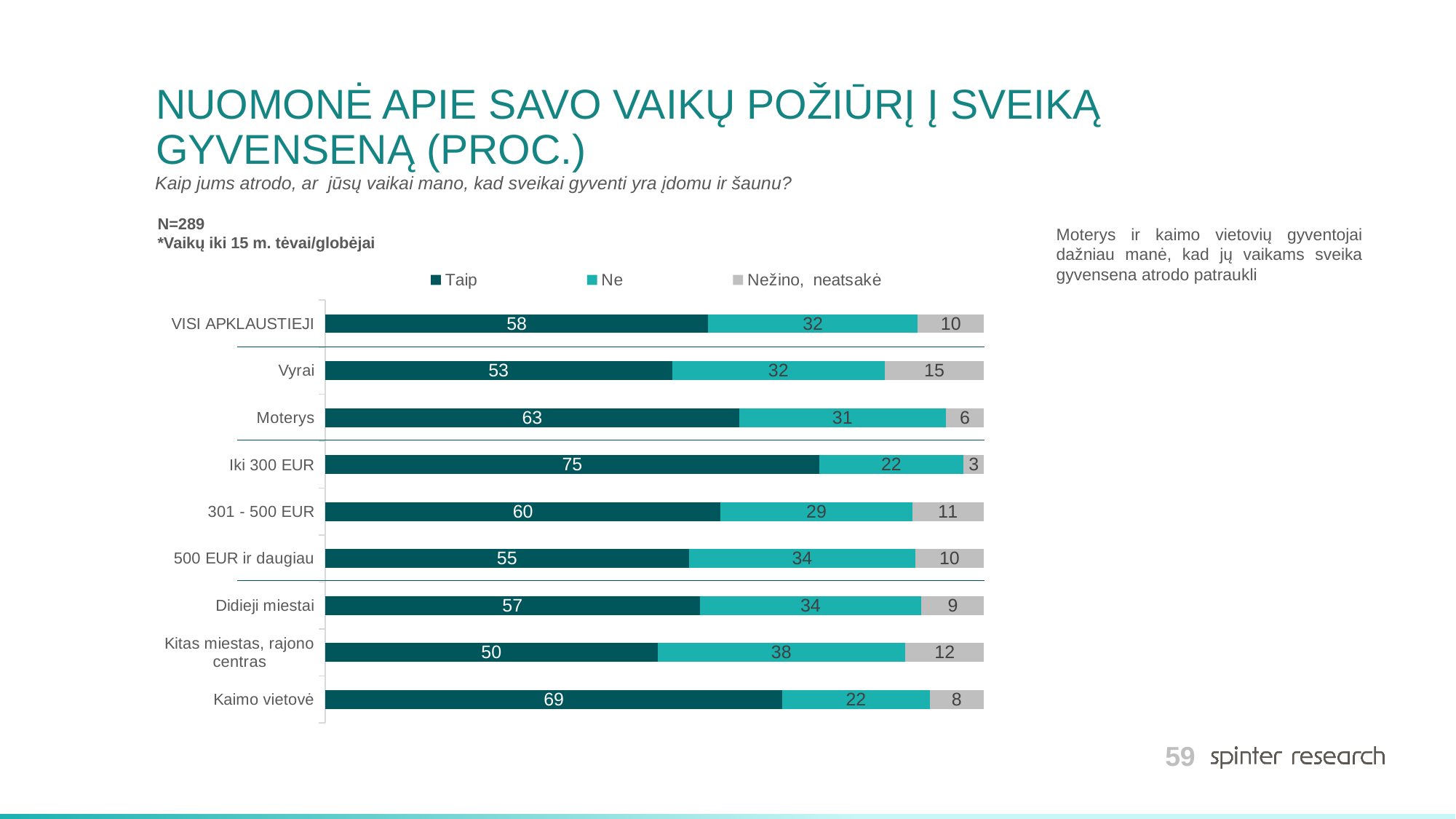

# NUOMONĖ APIE SAVO VAIKŲ POŽIŪRĮ Į SVEIKĄ GYVENSENĄ (PROC.)
Kaip jums atrodo, ar  jūsų vaikai mano, kad sveikai gyventi yra įdomu ir šaunu?
N=289
*Vaikų iki 15 m. tėvai/globėjai

Moterys ir kaimo vietovių gyventojai dažniau manė, kad jų vaikams sveika gyvensena atrodo patraukli

### Chart

| Category | Taip | Ne | Nežino,  neatsakė |
|---|---|---|---|
| VISI APKLAUSTIEJI | 58.13148788927336 | 31.833910034602077 | 10.034602076124568 |
| Vyrai | 52.63157894736842 | 32.33082706766917 | 15.037593984962406 |
| Moterys | 62.82051282051282 | 31.41025641025641 | 5.769230769230769 |
| Iki 300 EUR | 75.0 | 21.875 | 3.125 |
| 301 - 500 EUR | 60.0 | 29.166666666666668 | 10.833333333333334 |
| 500 EUR ir daugiau | 55.208333333333336 | 34.375 | 10.416666666666668 |
| Didieji miestai | 56.84210526315789 | 33.68421052631579 | 9.473684210526317 |
| Kitas miestas, rajono centras | 50.45871559633027 | 37.61467889908257 | 11.926605504587156 |
| Kaimo vietovė | 69.41176470588235 | 22.35294117647059 | 8.235294117647058 |